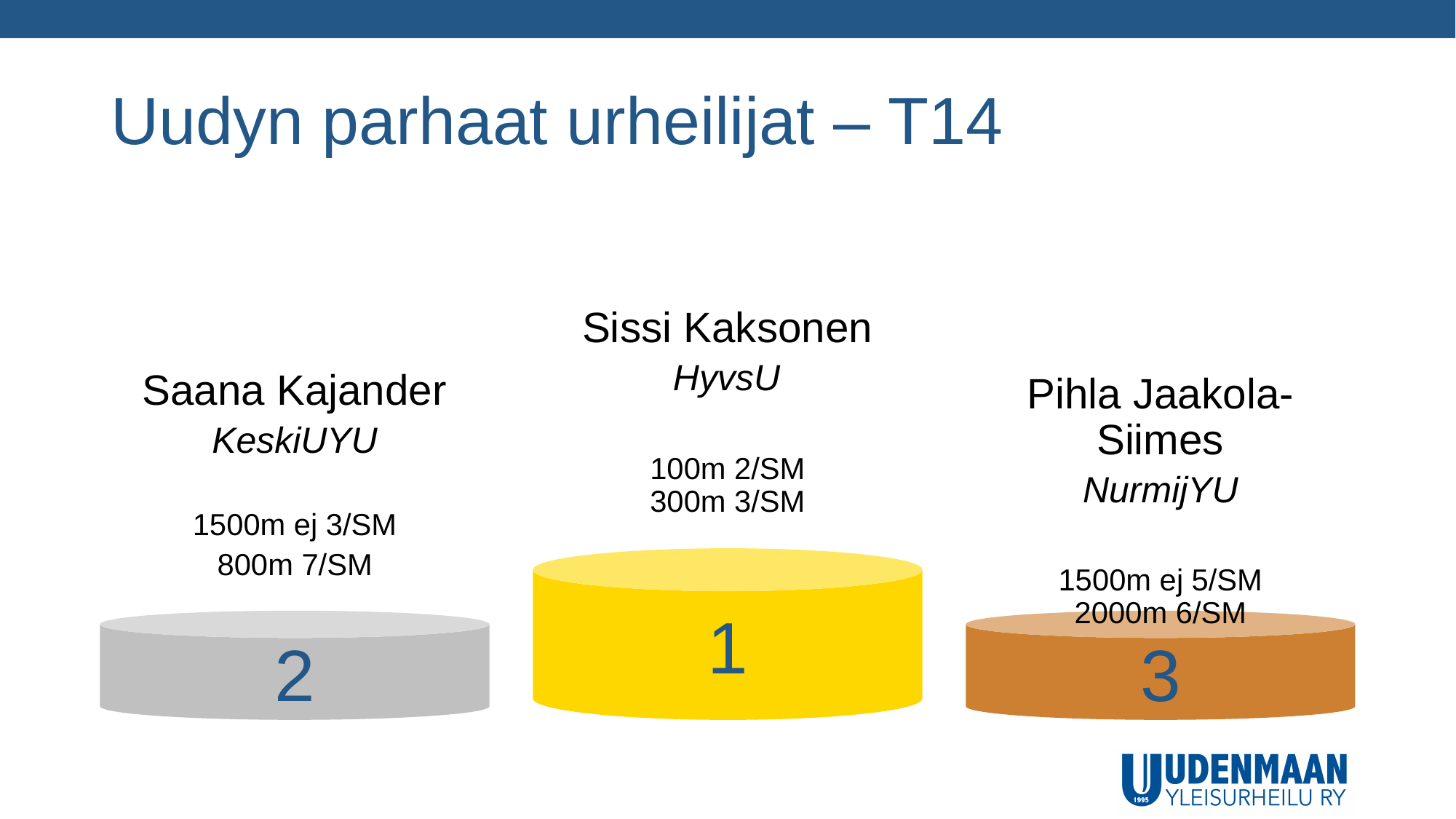

# Uudyn parhaat urheilijat – T14
Sissi Kaksonen
HyvsU

100m 2/SM
300m 3/SM

Saana Kajander
KeskiUYU

1500m ej 3/SM
800m 7/SM

Pihla Jaakola-Siimes
NurmijYU

1500m ej 5/SM
2000m 6/SM